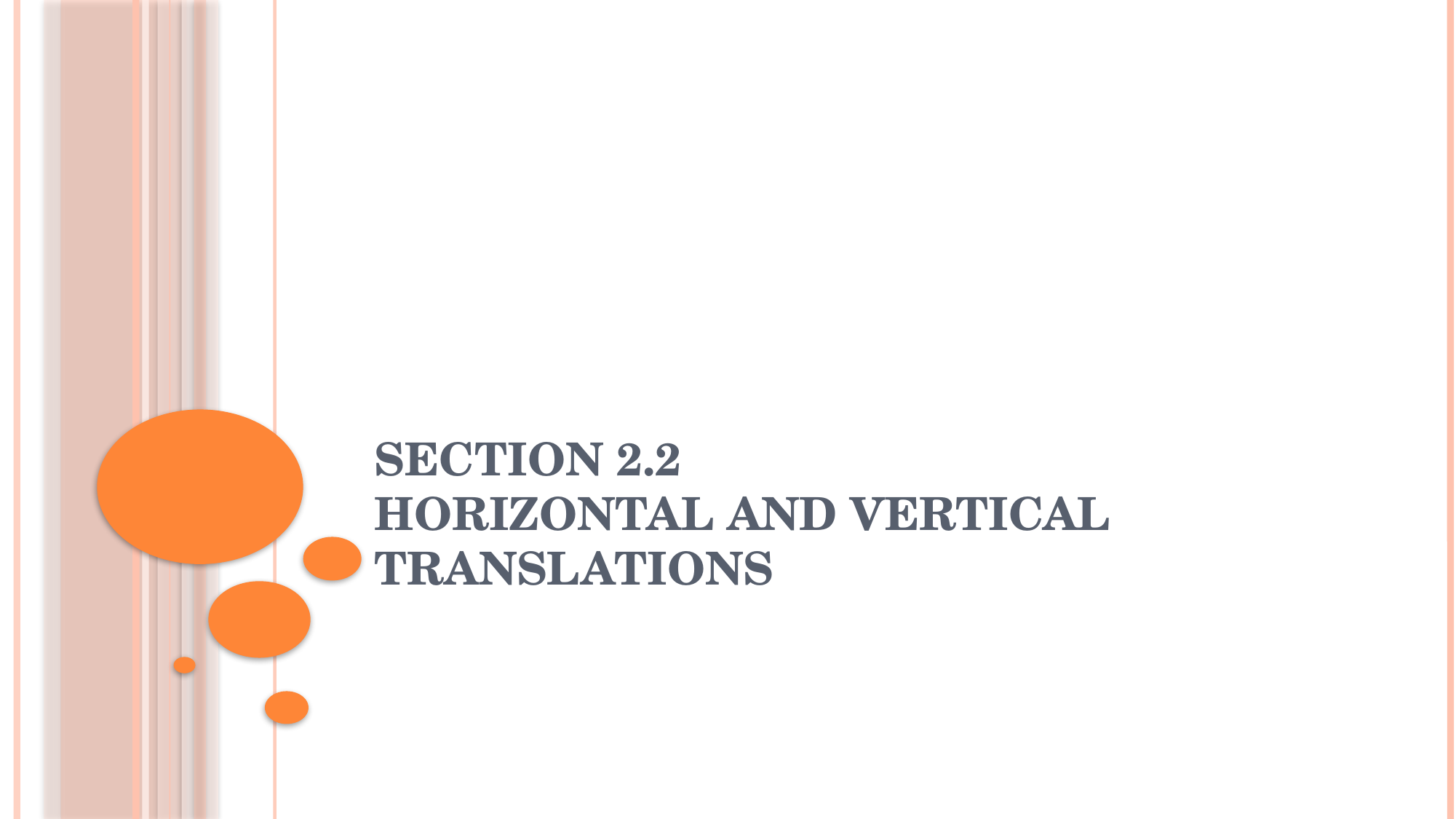

# Section 2.2 Horizontal and Vertical Translations